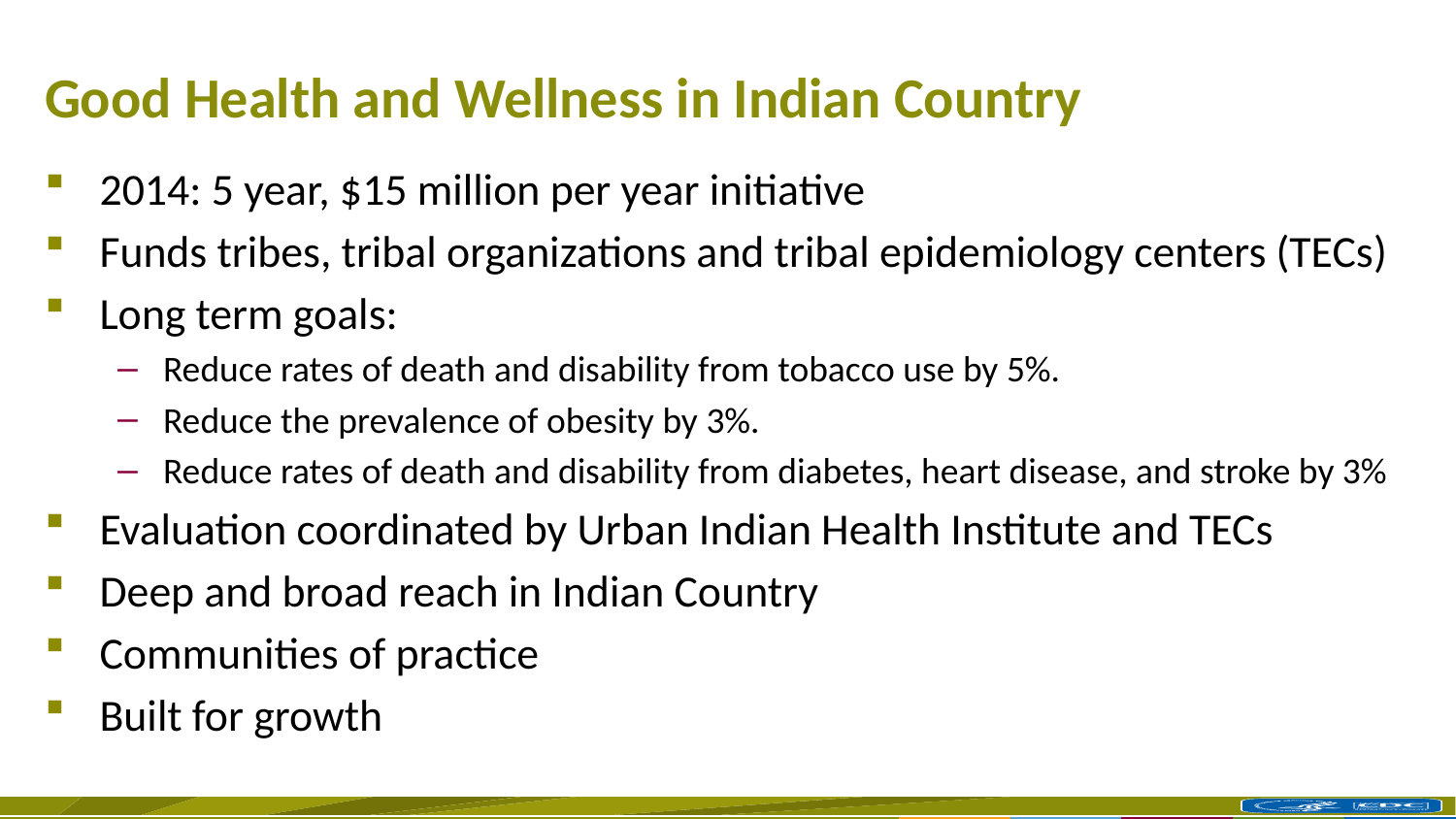

# Good Health and Wellness in Indian Country
2014: 5 year, $15 million per year initiative
Funds tribes, tribal organizations and tribal epidemiology centers (TECs)
Long term goals:
Reduce rates of death and disability from tobacco use by 5%.
Reduce the prevalence of obesity by 3%.
Reduce rates of death and disability from diabetes, heart disease, and stroke by 3%
Evaluation coordinated by Urban Indian Health Institute and TECs
Deep and broad reach in Indian Country
Communities of practice
Built for growth